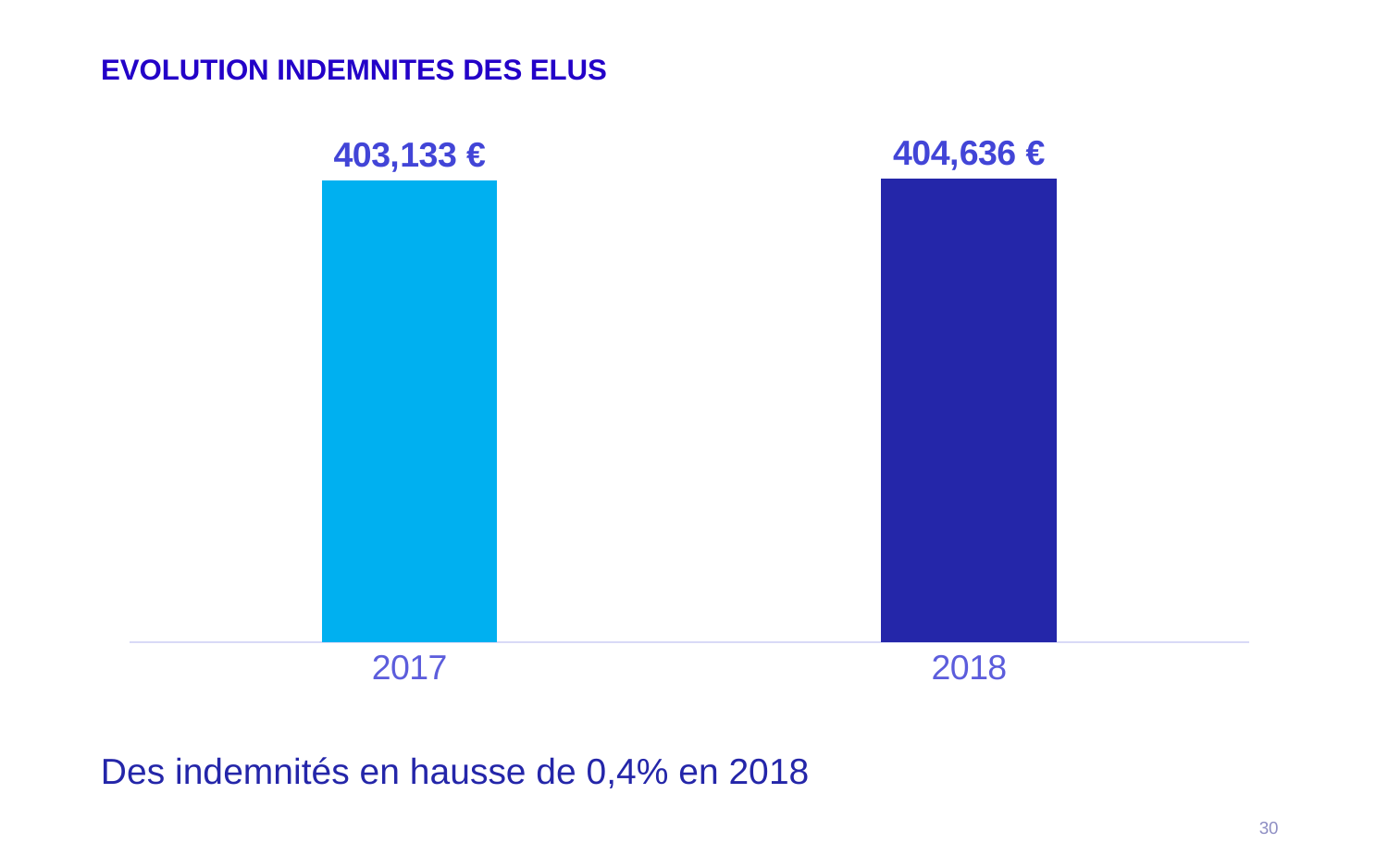

EVOLUTION INDEMNITES DES ELUS

### Chart

| Category | Indemnités élus |
|---|---|
| 2017 | 403133.0 |
| 2018 | 404636.0 |
Des indemnités en hausse de 0,4% en 2018
30